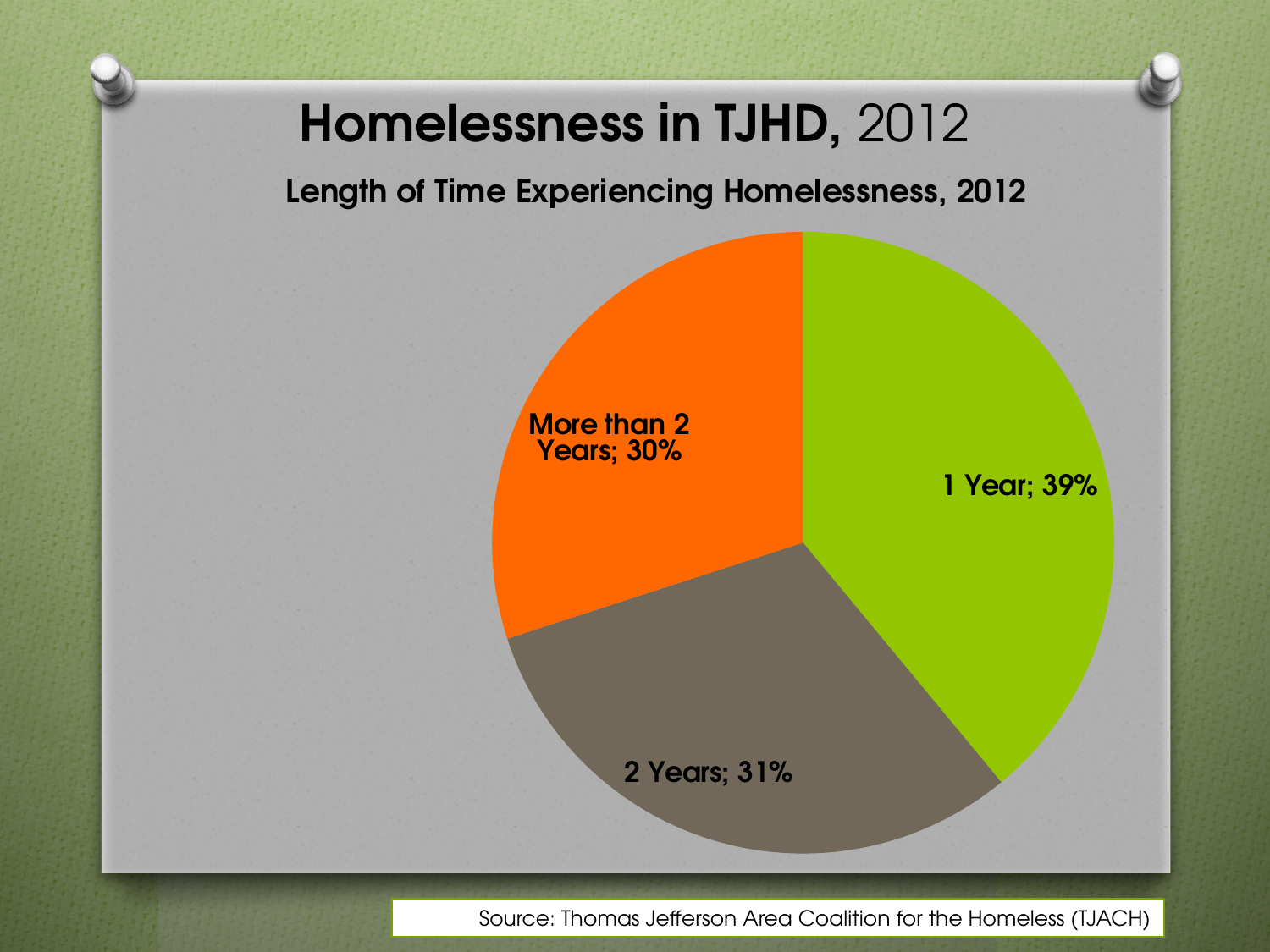

Homelessness in TJHD, 2012

### Chart: Length of Time Experiencing Homelessness, 2012

| Category |  |
|---|---|
| 1 Year | 0.39 |
| 2 Years | 0.31 |
| More than 2 Years | 0.3 |
Source: Thomas Jefferson Area Coalition for the Homeless (TJACH)